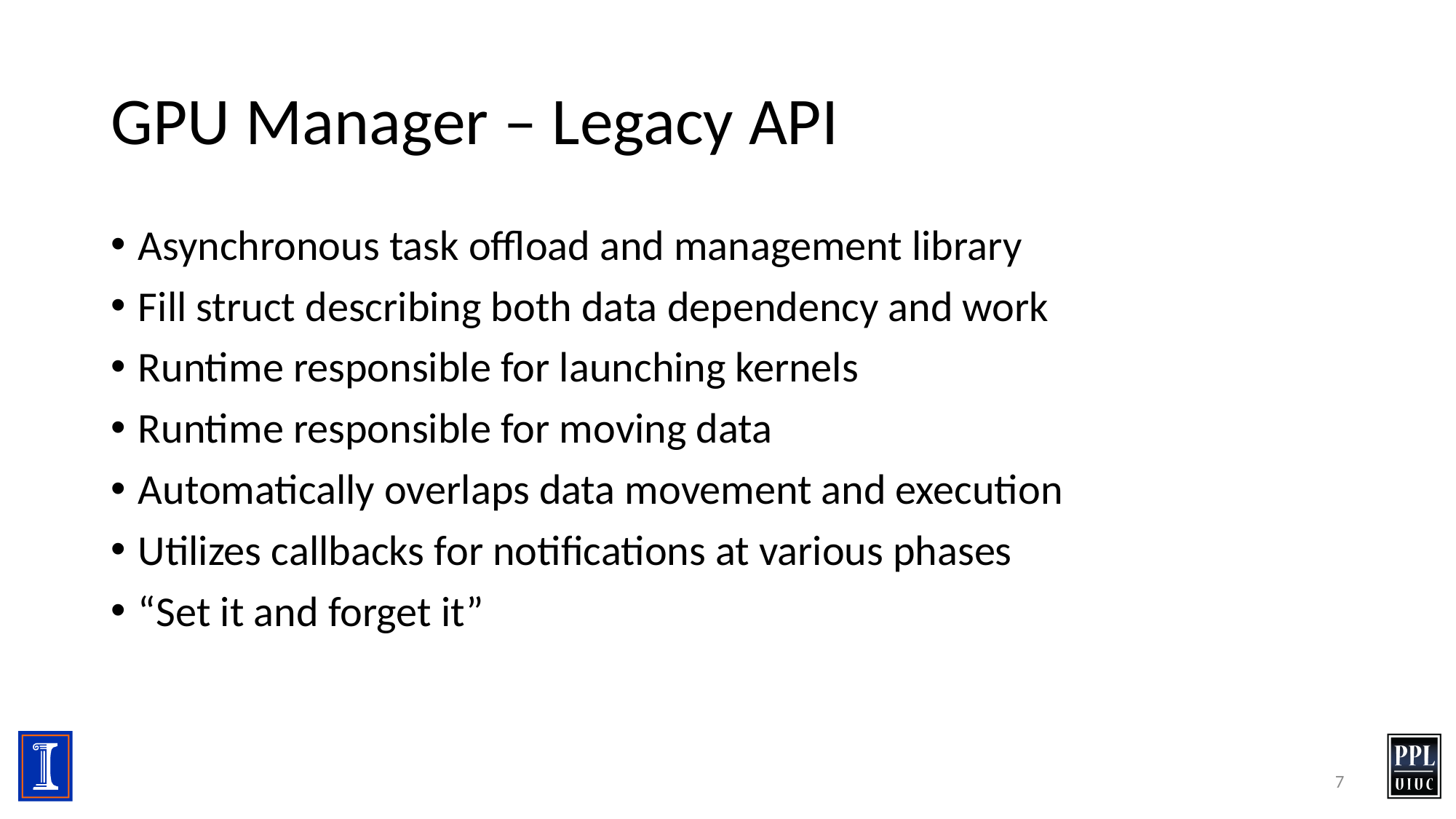

# GPU Manager – Legacy API
Asynchronous task offload and management library
Fill struct describing both data dependency and work
Runtime responsible for launching kernels
Runtime responsible for moving data
Automatically overlaps data movement and execution
Utilizes callbacks for notifications at various phases
“Set it and forget it”

7